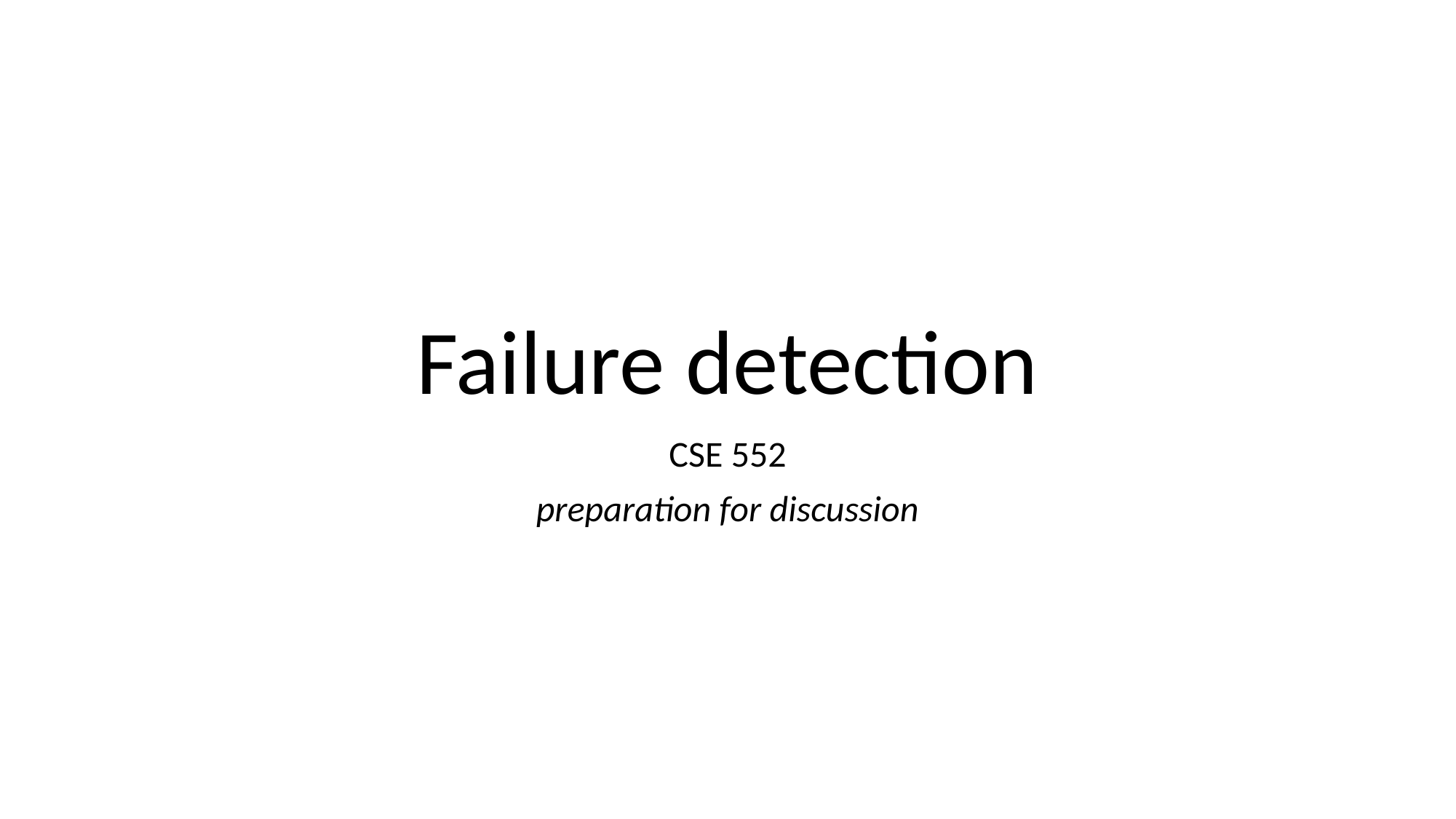

# Failure detection
CSE 552
preparation for discussion